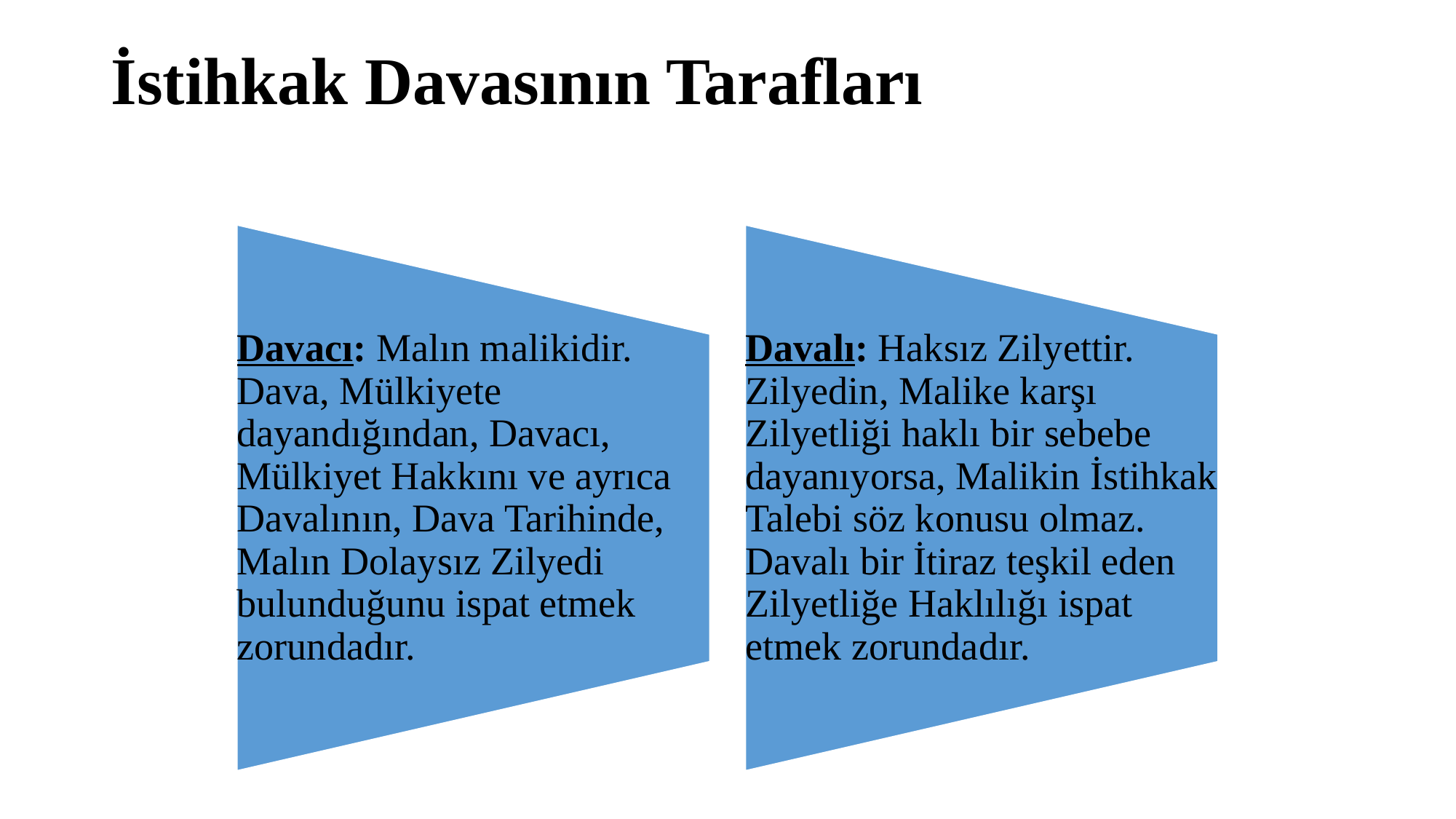

# İstihkak Davasının Tarafları
Davacı: Malın malikidir. Dava, Mülkiyete dayandığından, Davacı, Mülkiyet Hakkını ve ayrıca Davalının, Dava Tarihinde, Malın Dolaysız Zilyedi bulunduğunu ispat etmek zorundadır.
Davalı: Haksız Zilyettir. Zilyedin, Malike karşı Zilyetliği haklı bir sebebe dayanıyorsa, Malikin İstihkak Talebi söz konusu olmaz. Davalı bir İtiraz teşkil eden Zilyetliğe Haklılığı ispat etmek zorundadır.